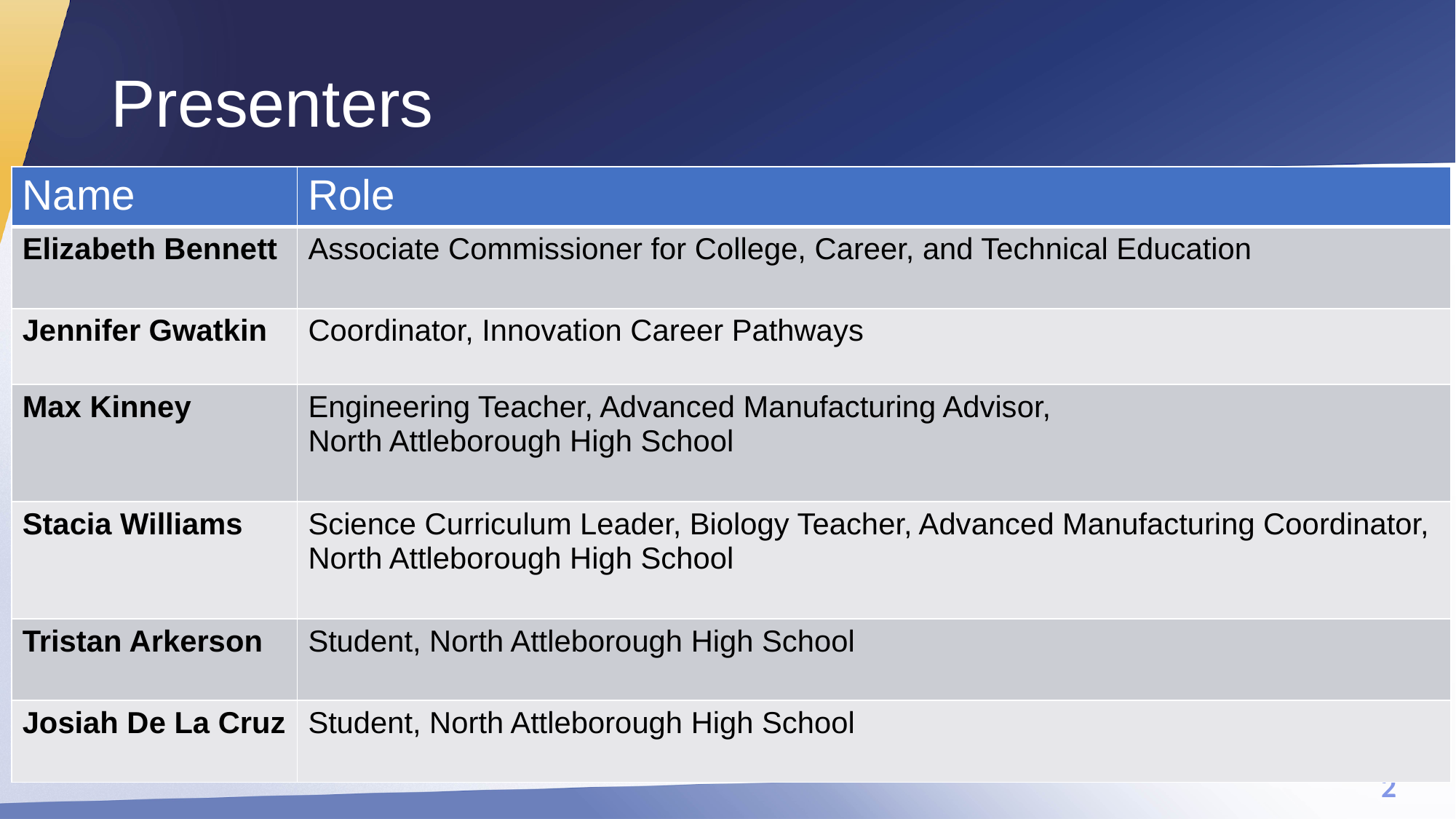

# Presenters
| Name | Role |
| --- | --- |
| Elizabeth Bennett | Associate Commissioner for College, Career, and Technical Education |
| Jennifer Gwatkin | Coordinator, Innovation Career Pathways |
| Max Kinney | Engineering Teacher, Advanced Manufacturing Advisor, North Attleborough High School |
| Stacia Williams | Science Curriculum Leader, Biology Teacher, Advanced Manufacturing Coordinator, North Attleborough High School |
| Tristan Arkerson | Student, North Attleborough High School |
| Josiah De La Cruz | Student, North Attleborough High School |